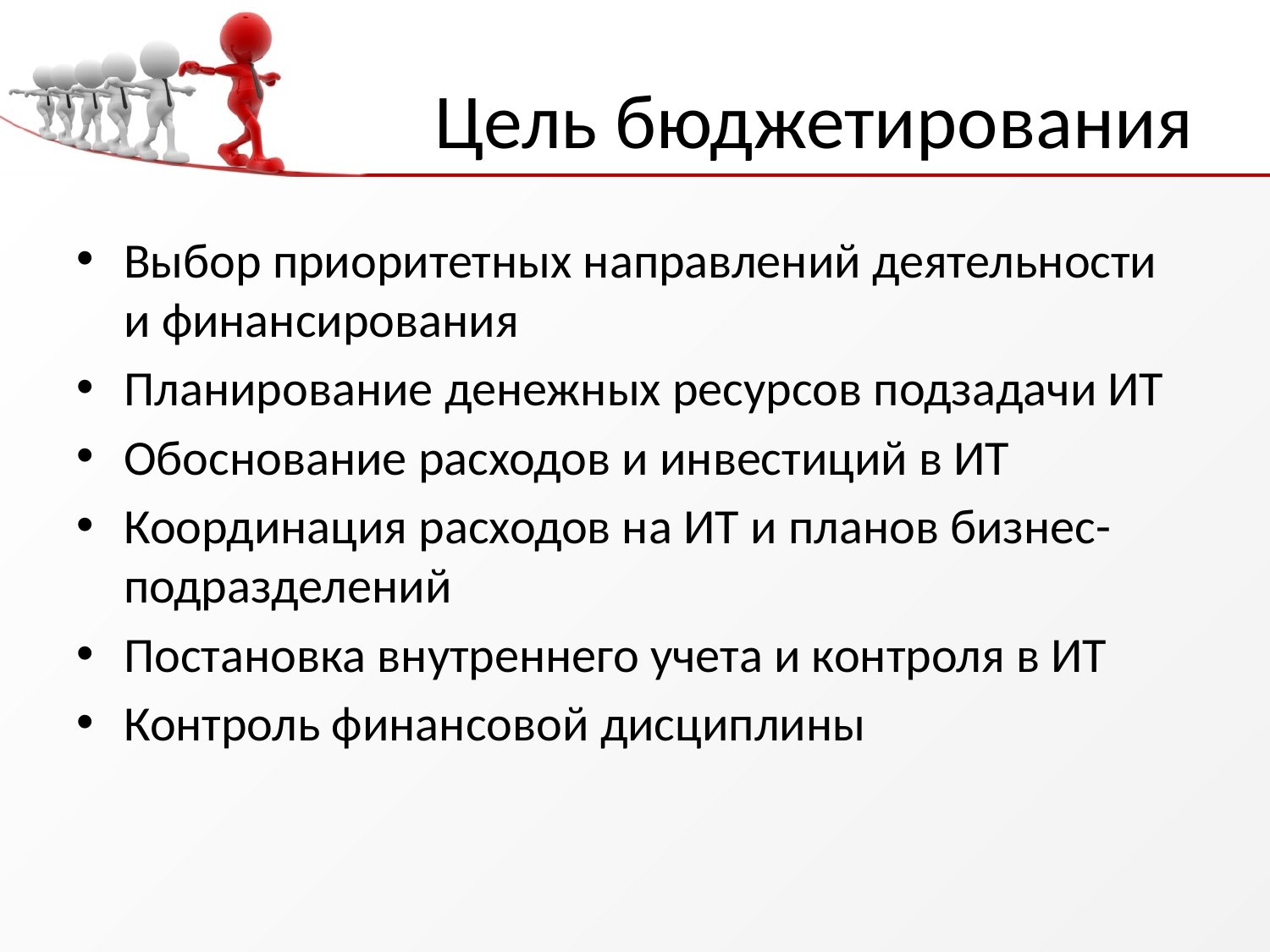

# Цель бюджетирования
Выбор приоритетных направлений деятельности и финансирования
Планирование денежных ресурсов подзадачи ИТ
Обоснование расходов и инвестиций в ИТ
Координация расходов на ИТ и планов бизнес-подразделений
Постановка внутреннего учета и контроля в ИТ
Контроль финансовой дисциплины